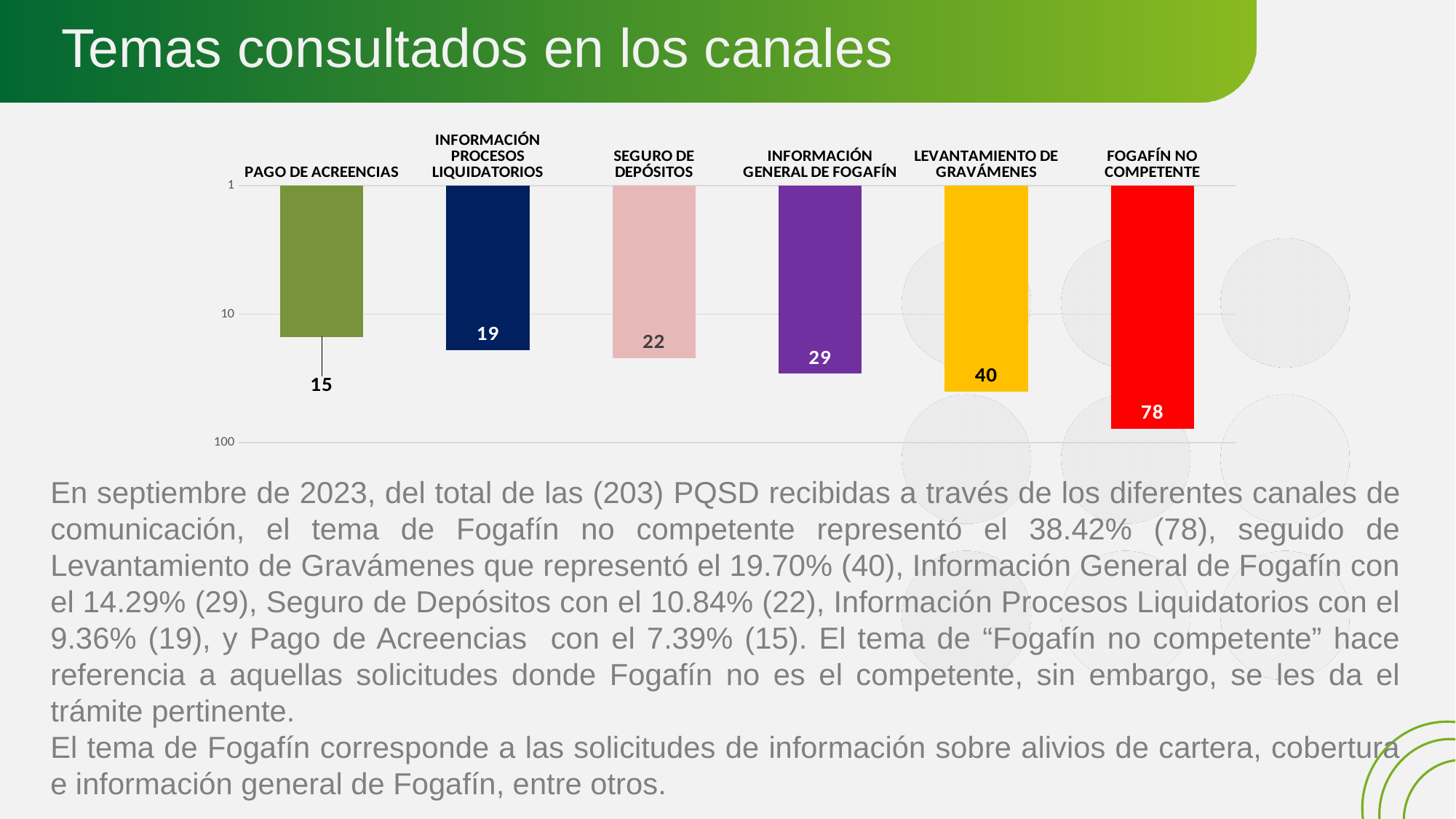

# Temas consultados en los canales

### Chart

| Category |
|---|

### Chart

| Category |  |
|---|---|
| PAGO DE ACREENCIAS  | 15.0 |
| INFORMACIÓN PROCESOS LIQUIDATORIOS | 19.0 |
| SEGURO DE DEPÓSITOS | 22.0 |
| INFORMACIÓN GENERAL DE FOGAFÍN | 29.0 |
| LEVANTAMIENTO DE GRAVÁMENES | 40.0 |
| FOGAFÍN NO COMPETENTE | 78.0 |
En septiembre de 2023, del total de las (203) PQSD recibidas a través de los diferentes canales de comunicación, el tema de Fogafín no competente representó el 38.42% (78), seguido de Levantamiento de Gravámenes que representó el 19.70% (40), Información General de Fogafín con el 14.29% (29), Seguro de Depósitos con el 10.84% (22), Información Procesos Liquidatorios con el 9.36% (19), y Pago de Acreencias  con el 7.39% (15). El tema de “Fogafín no competente” hace referencia a aquellas solicitudes donde Fogafín no es el competente, sin embargo, se les da el trámite pertinente.
El tema de Fogafín corresponde a las solicitudes de información sobre alivios de cartera, cobertura e información general de Fogafín, entre otros.